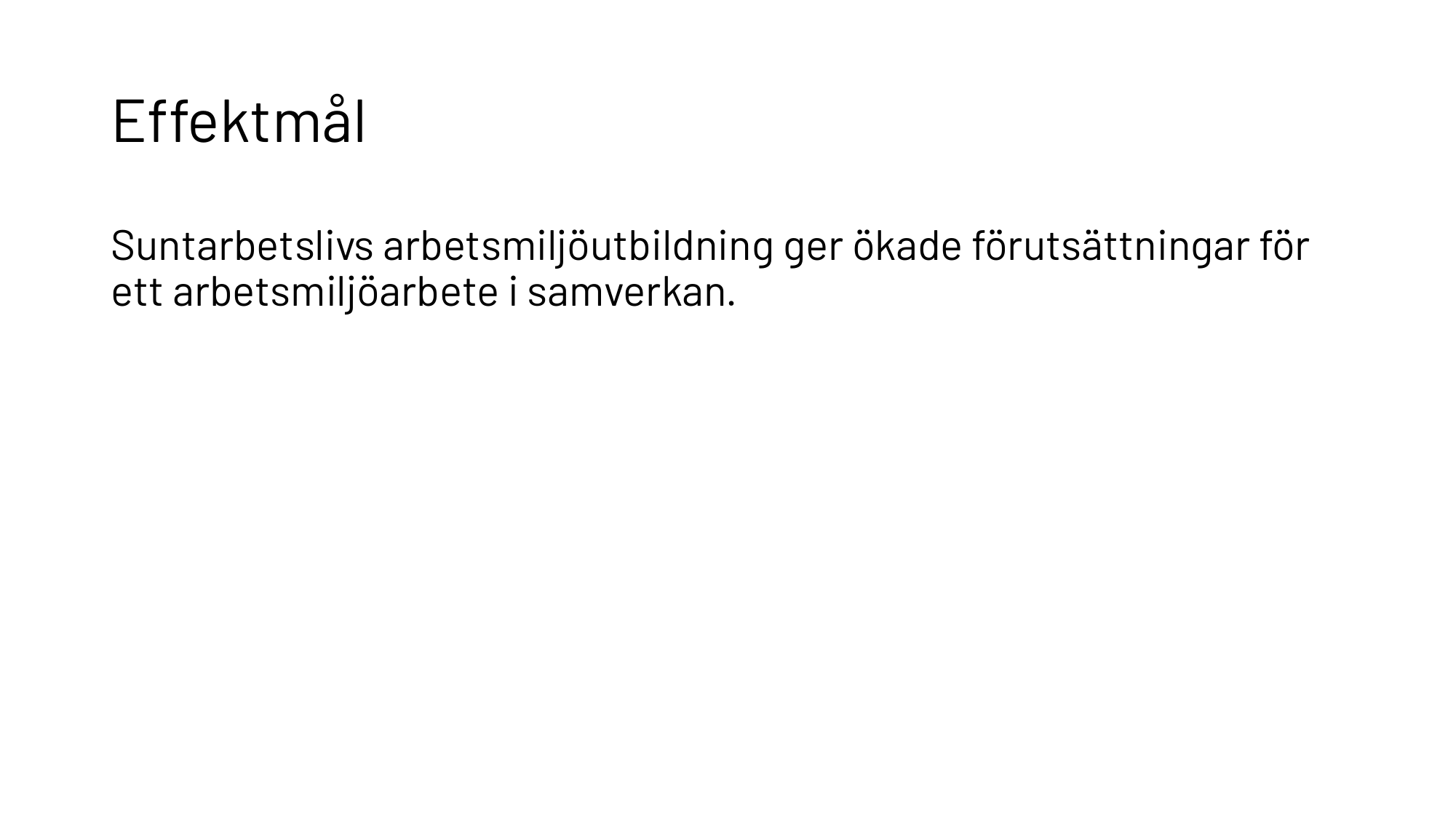

# Effektmål
Suntarbetslivs arbetsmiljöutbildning ger ökade förutsättningar för ett arbetsmiljöarbete i samverkan.